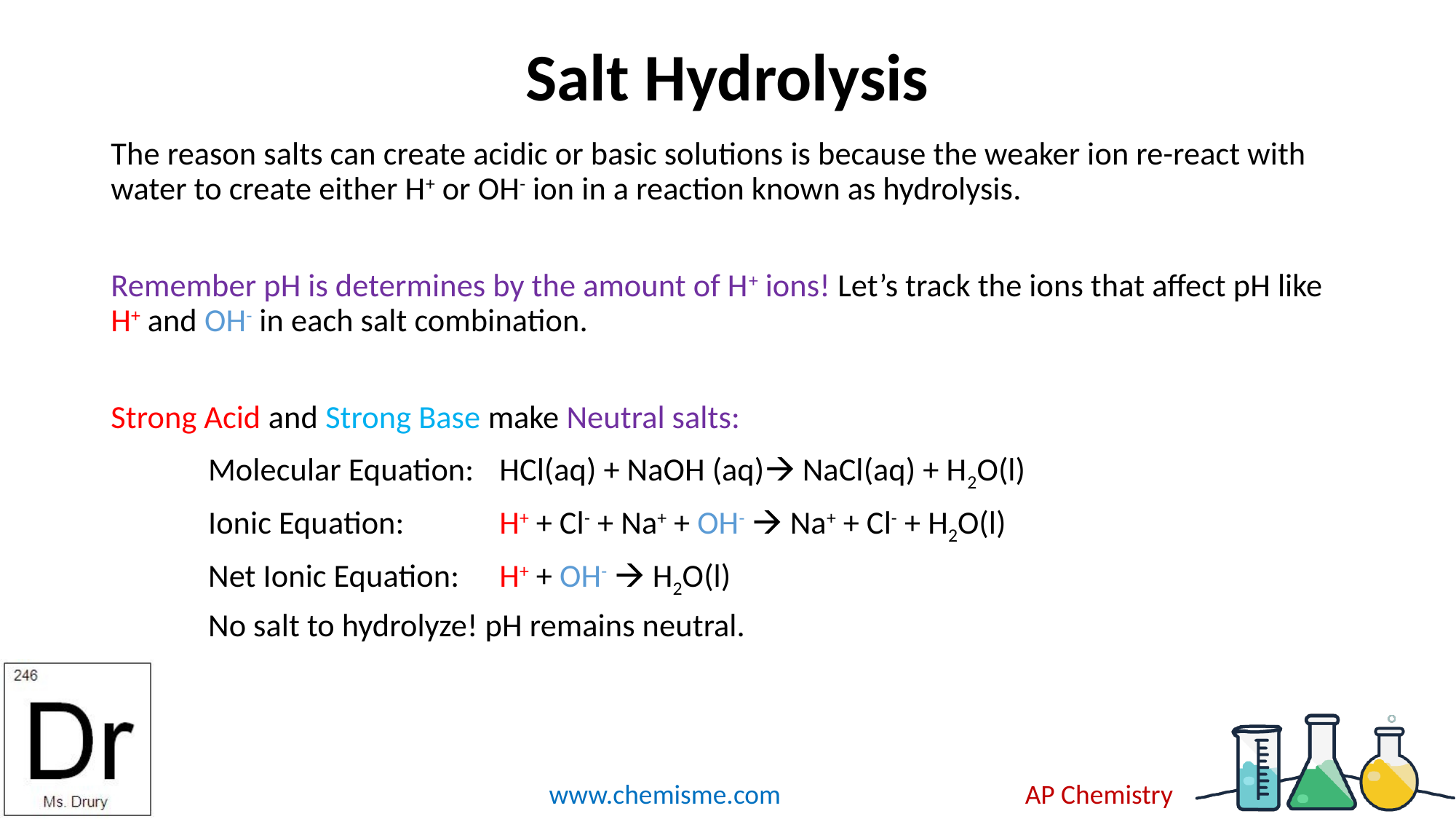

# Salt Hydrolysis
The reason salts can create acidic or basic solutions is because the weaker ion re-react with water to create either H+ or OH- ion in a reaction known as hydrolysis.

Remember pH is determines by the amount of H+ ions! Let’s track the ions that affect pH like H+ and OH- in each salt combination.

Strong Acid and Strong Base make Neutral salts:
	Molecular Equation: 	HCl(aq) + NaOH (aq)🡪 NaCl(aq) + H2O(l)
	Ionic Equation:	H+ + Cl- + Na+ + OH- 🡪 Na+ + Cl- + H2O(l)
	Net Ionic Equation: 	H+ + OH- 🡪 H2O(l)
				No salt to hydrolyze! pH remains neutral.